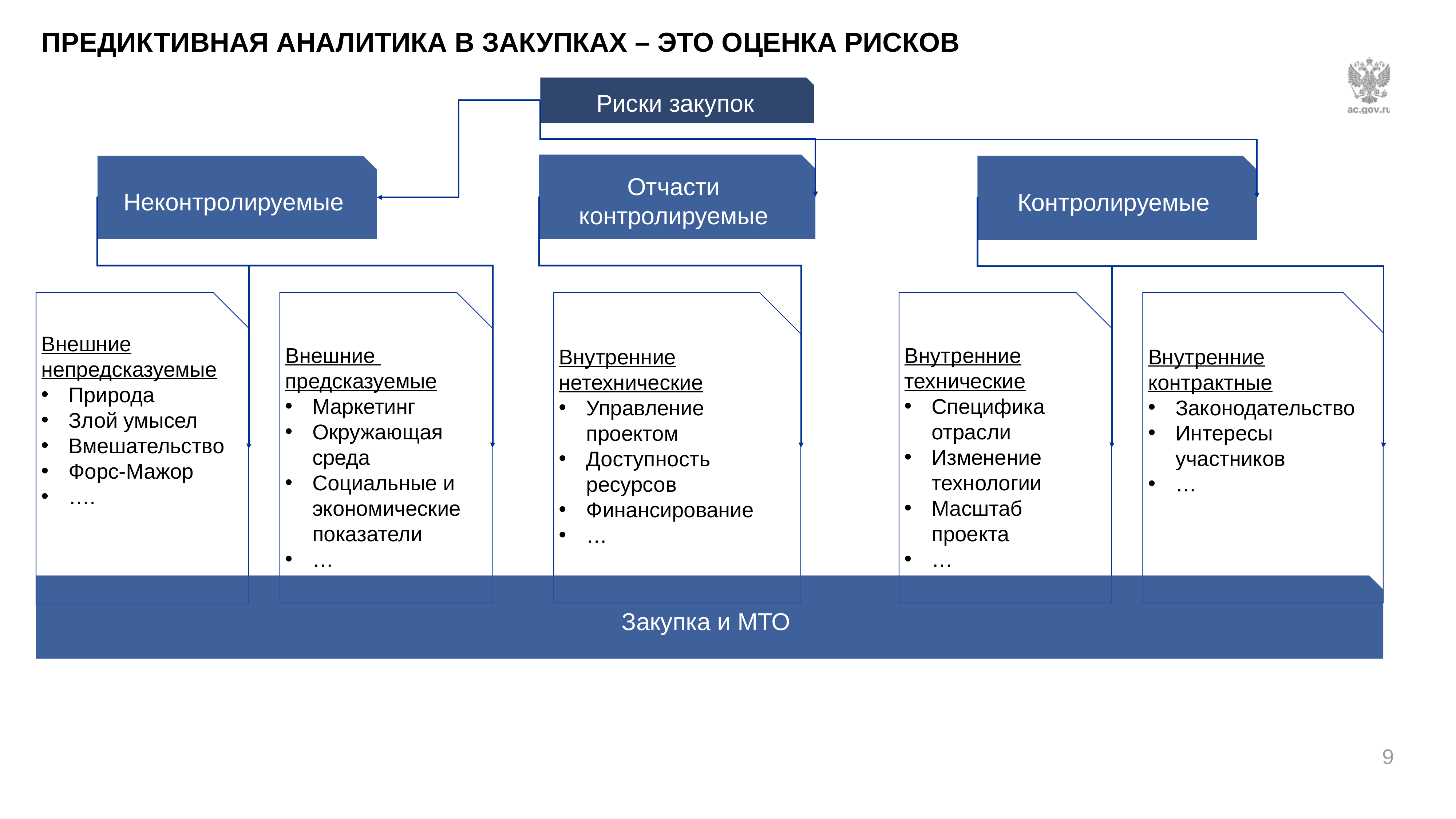

Предиктивная аналитика в закупках – это оценка Рисков
Риски закупок
Отчасти
контролируемые
Неконтролируемые
Контролируемые
Внутренние нетехнические
Управление проектом
Доступность ресурсов
Финансирование
…

Внешние непредсказуемые
Природа
Злой умысел
Вмешательство
Форс-Мажор
….

Внешние
предсказуемые
Маркетинг
Окружающая среда
Социальные и экономические показатели
…
Внутренние технические
Специфика отрасли
Изменение технологии
Масштаб проекта
…
Внутренние контрактные
Законодательство
Интересы участников
…

Закупка и МТО